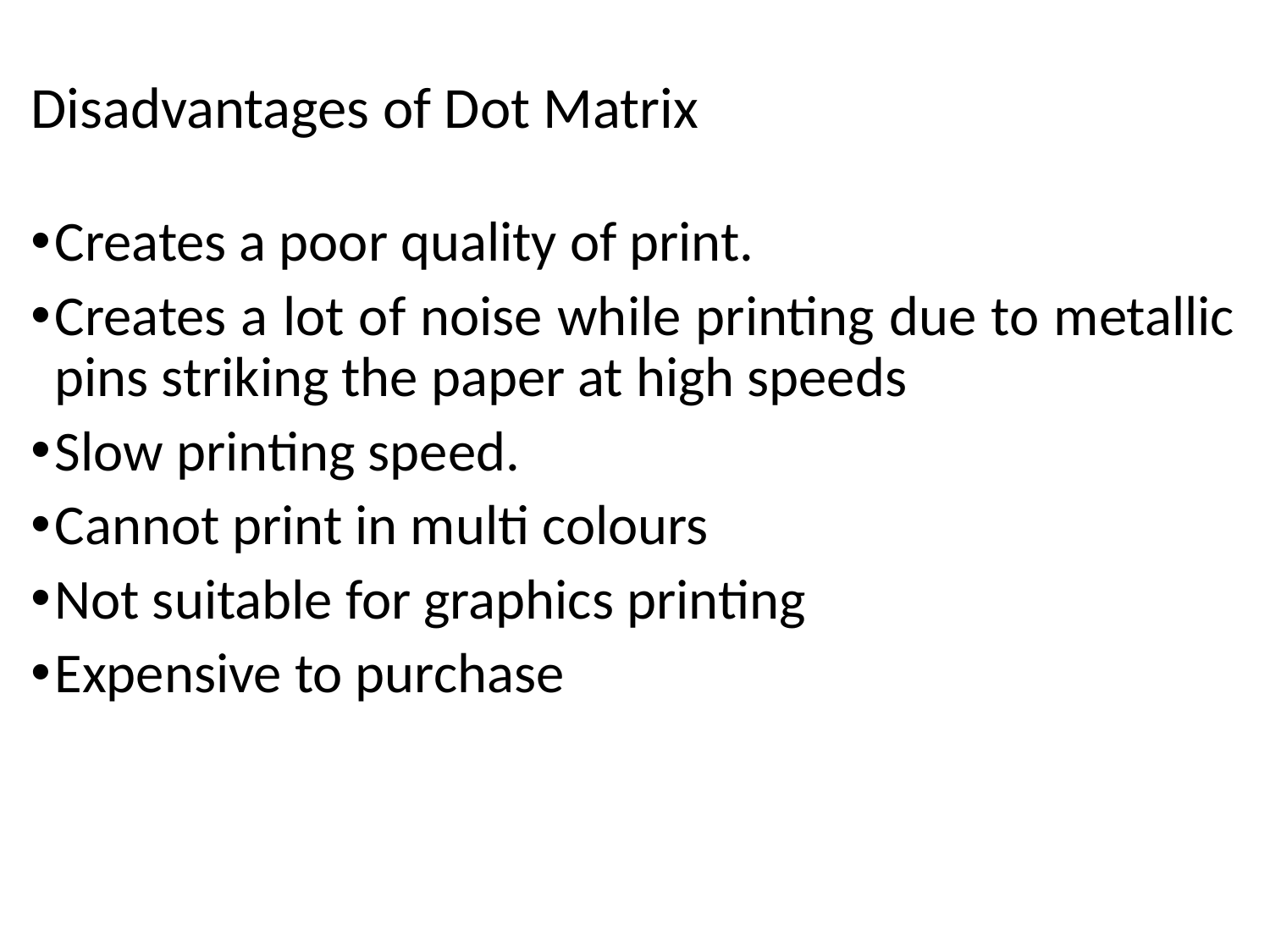

# Disadvantages of Dot Matrix
Creates a poor quality of print.
Creates a lot of noise while printing due to metallic pins striking the paper at high speeds
Slow printing speed.
Cannot print in multi colours
Not suitable for graphics printing
Expensive to purchase